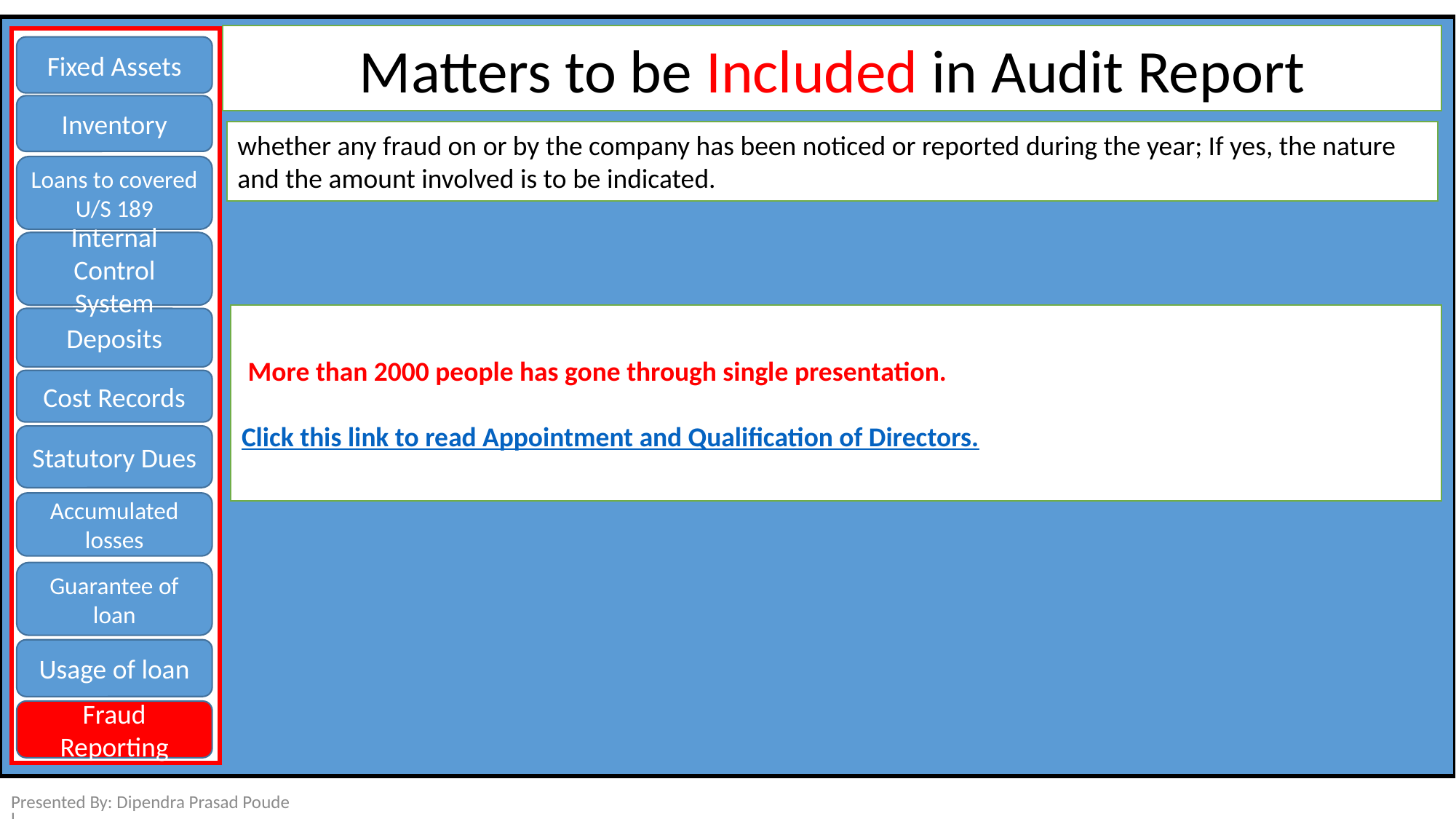

Matters to be Included in Audit Report
Fixed Assets
Inventory
whether any fraud on or by the company has been noticed or reported during the year; If yes, the nature and the amount involved is to be indicated.
Loans to covered U/S 189
Internal Control System
 More than 2000 people has gone through single presentation.

Click this link to read Appointment and Qualification of Directors.
Deposits
Cost Records
Statutory Dues
Accumulated losses
Guarantee of loan
Usage of loan
Fraud Reporting
Presented By: Dipendra Prasad Poudel